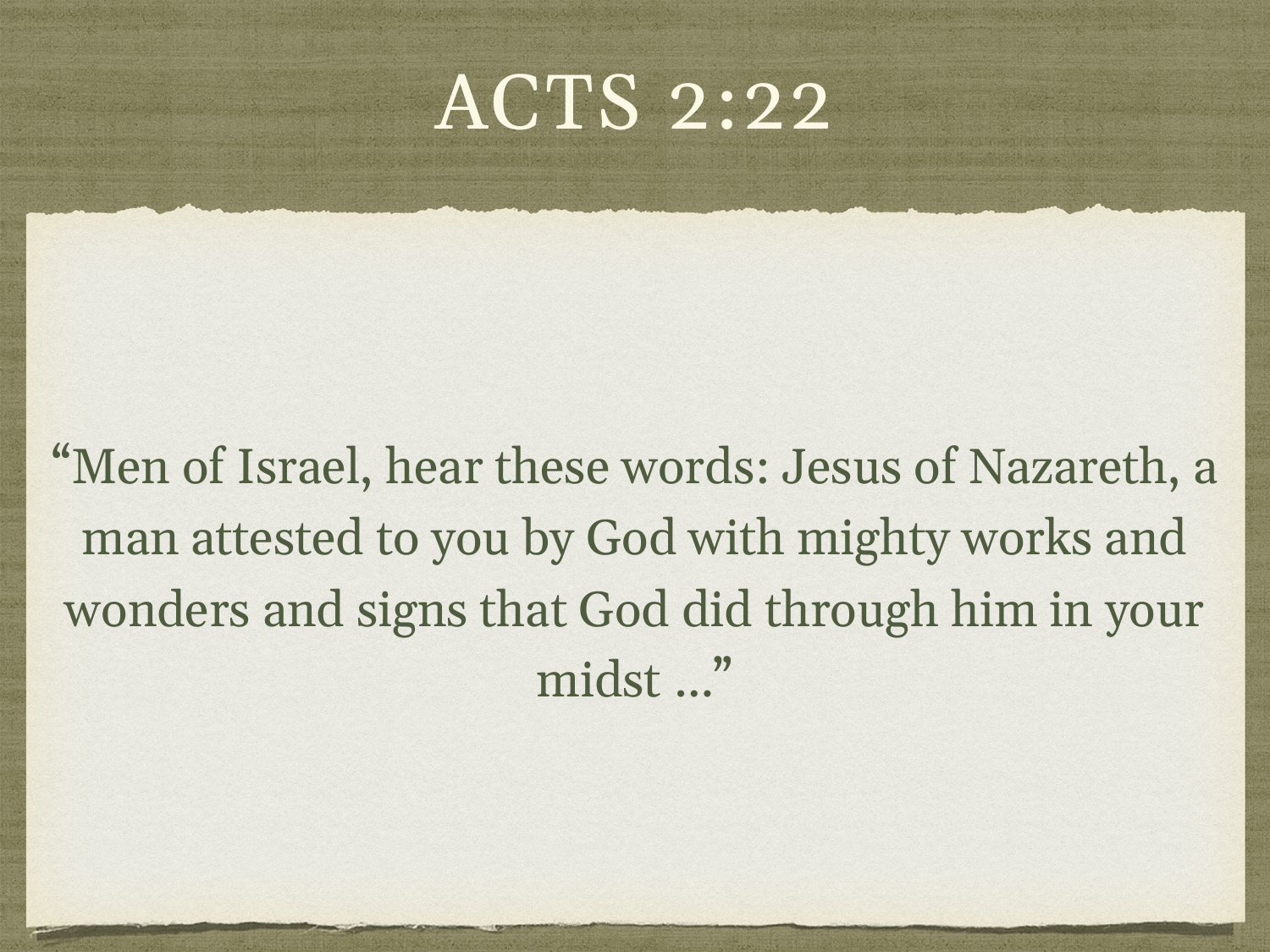

# Acts 2:22
“Men of Israel, hear these words: Jesus of Nazareth, a man attested to you by God with mighty works and wonders and signs that God did through him in your midst …”